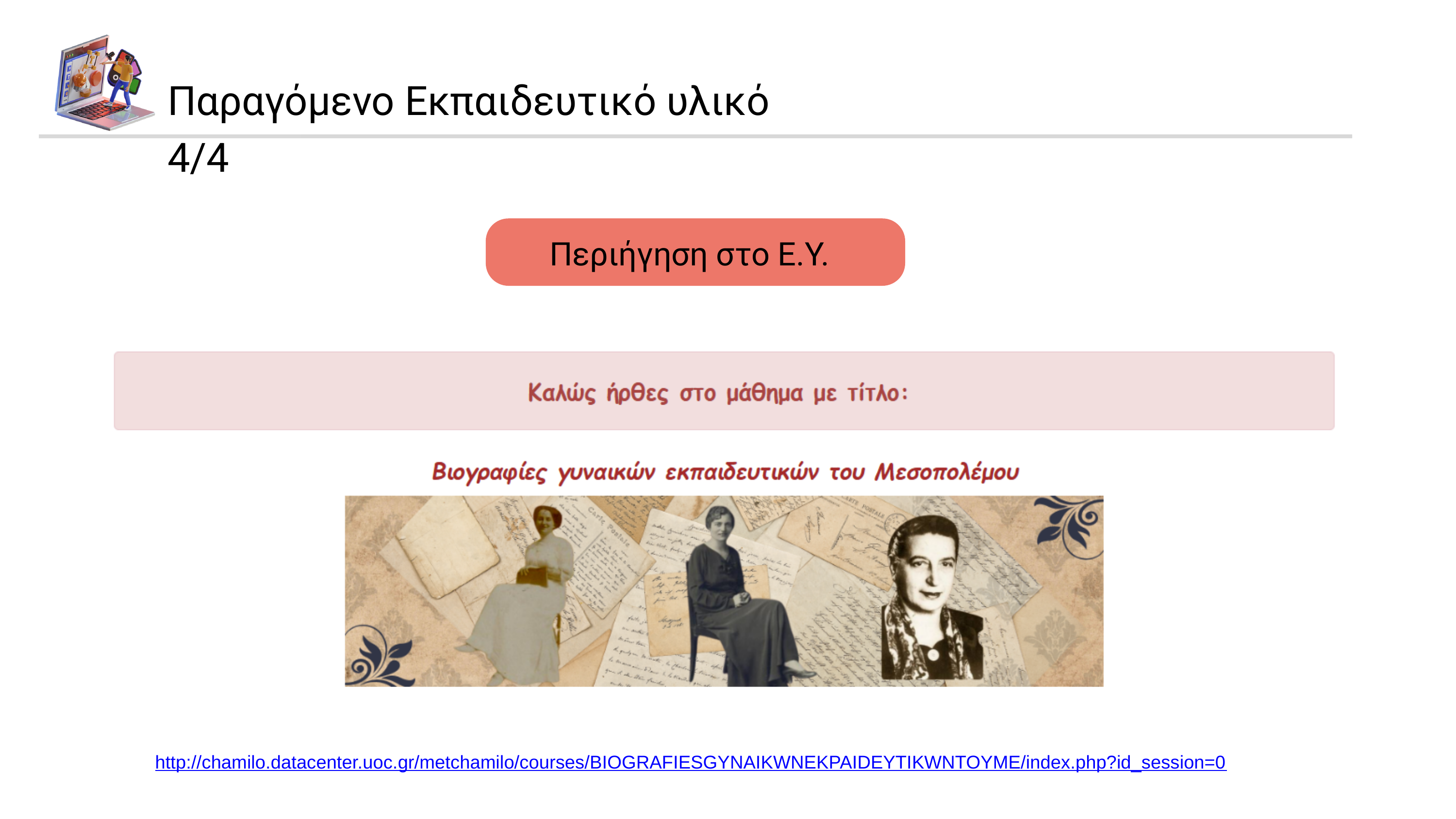

Παραγόμενο Εκπαιδευτικό υλικό 4/4

Περιήγηση στο Ε.Υ.

http://chamilo.datacenter.uoc.gr/metchamilo/courses/BIOGRAFIESGYNAIKWNEKPAIDEYTIKWNTOYME/index.php?id_session=0